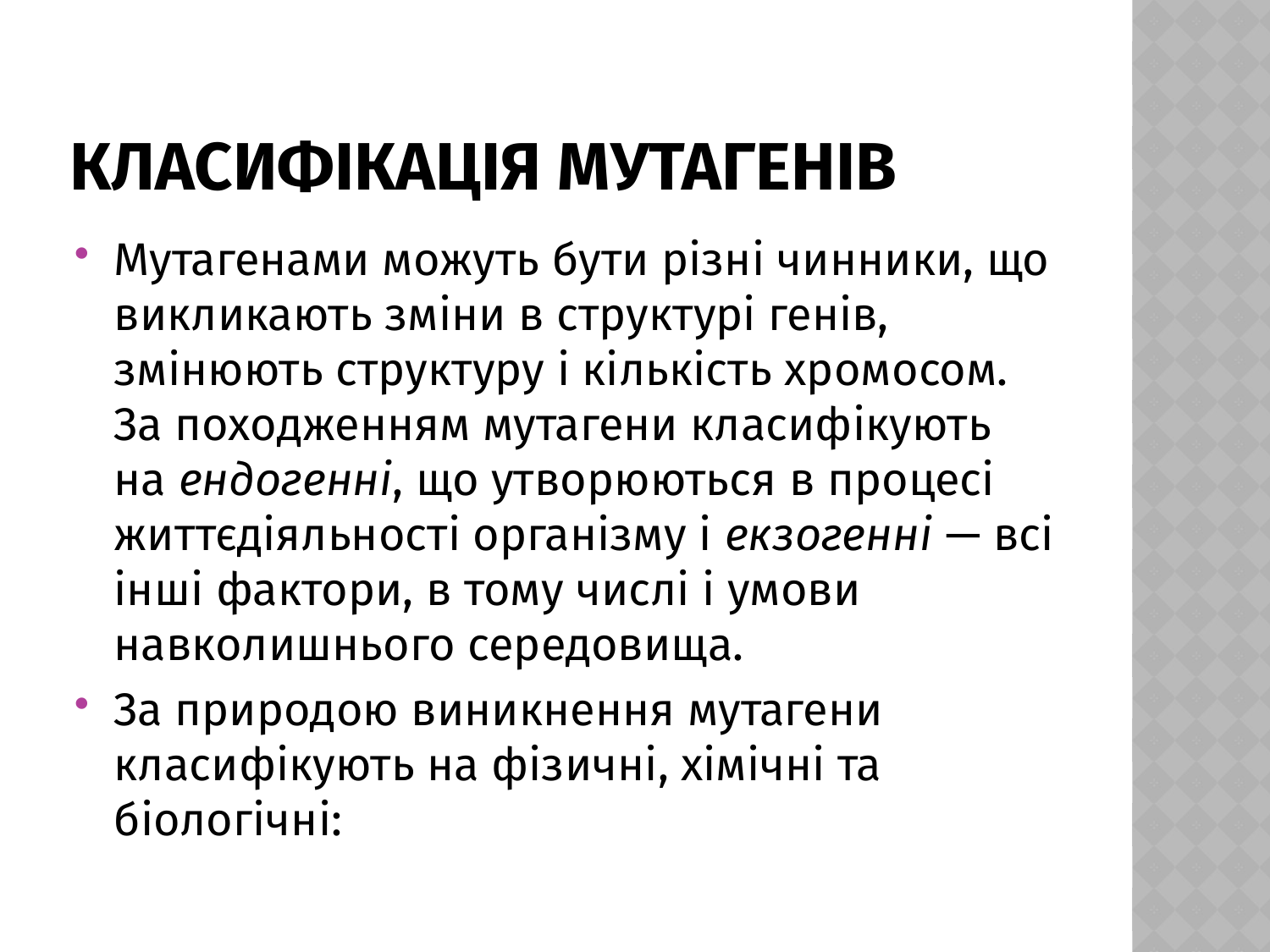

# Класифікація мутагенів
Мутагенами можуть бути різні чинники, що викликають зміни в структурі генів, змінюють структуру і кількість хромосом. За походженням мутагени класифікують на ендогенні, що утворюються в процесі життєдіяльності організму і екзогенні — всі інші фактори, в тому числі і умови навколишнього середовища.
За природою виникнення мутагени класифікують на фізичні, хімічні та біологічні: